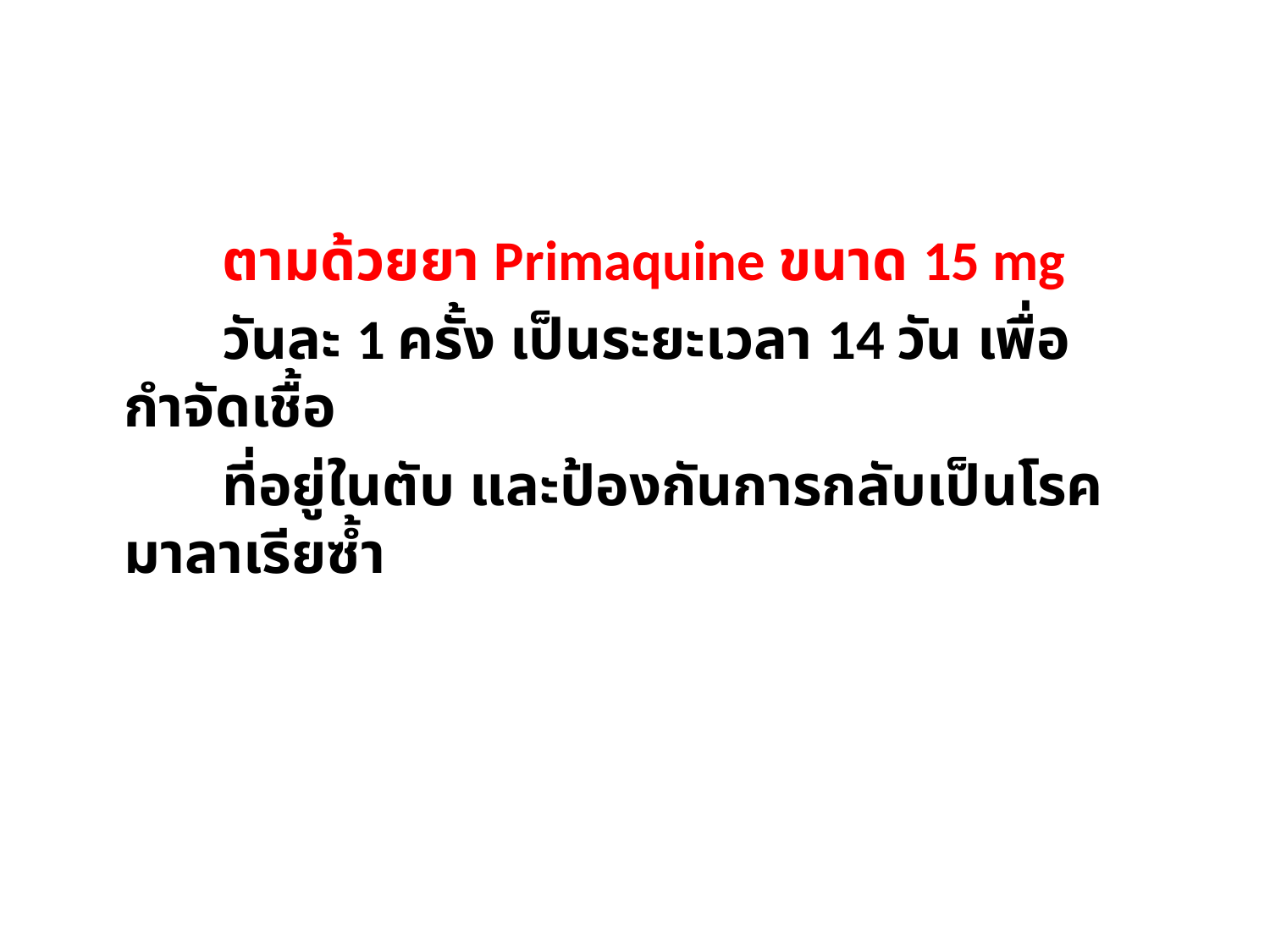

ตามด้วยยา Primaquine ขนาด 15 mg
          วันละ 1 ครั้ง เป็นระยะเวลา 14 วัน เพื่อกำจัดเชื้อ
          ที่อยู่ในตับ และป้องกันการกลับเป็นโรคมาลาเรียซ้ำ